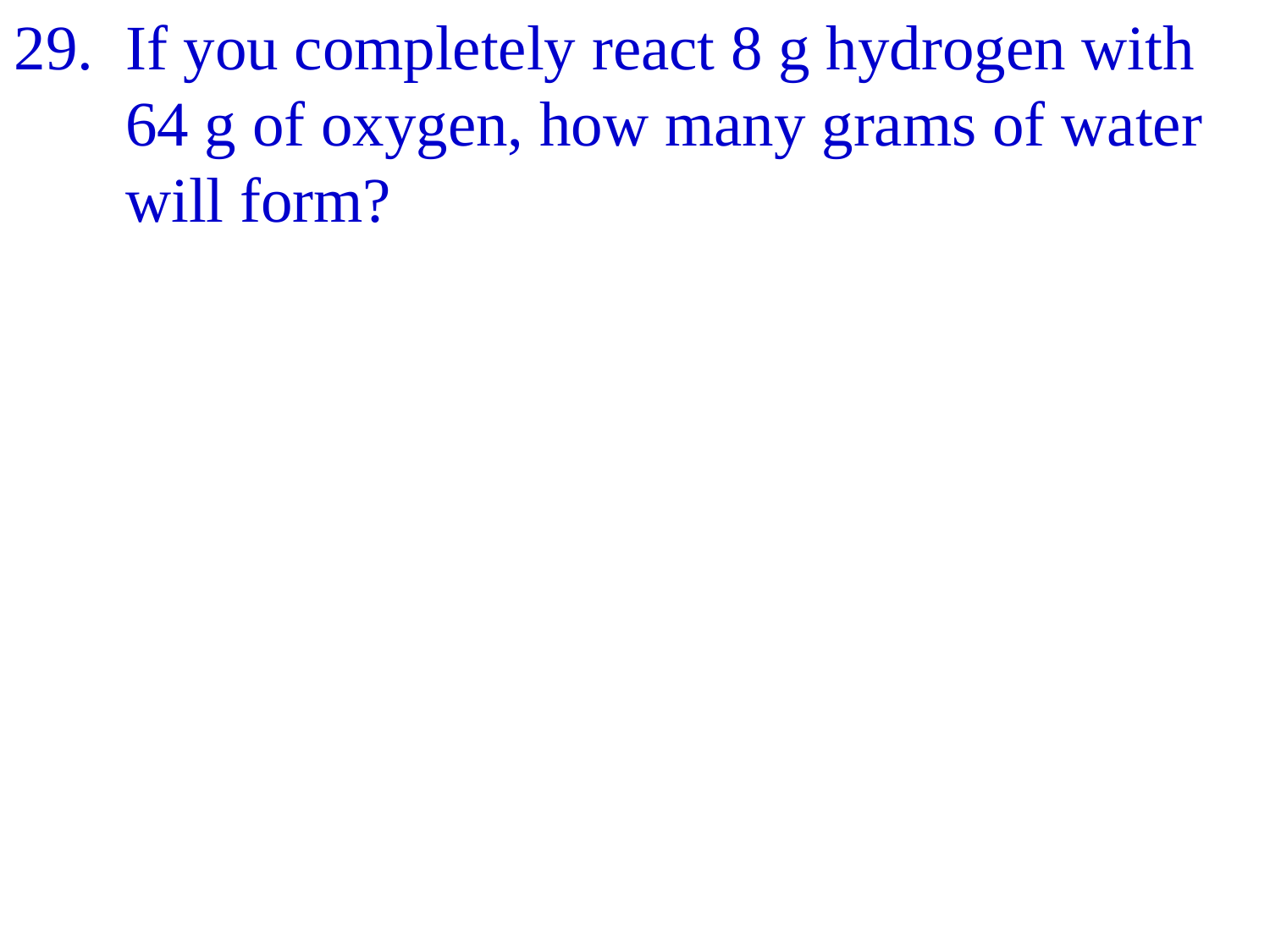

29.  If you completely react 8 g hydrogen with
       64 g of oxygen, how many grams of water
       will form?